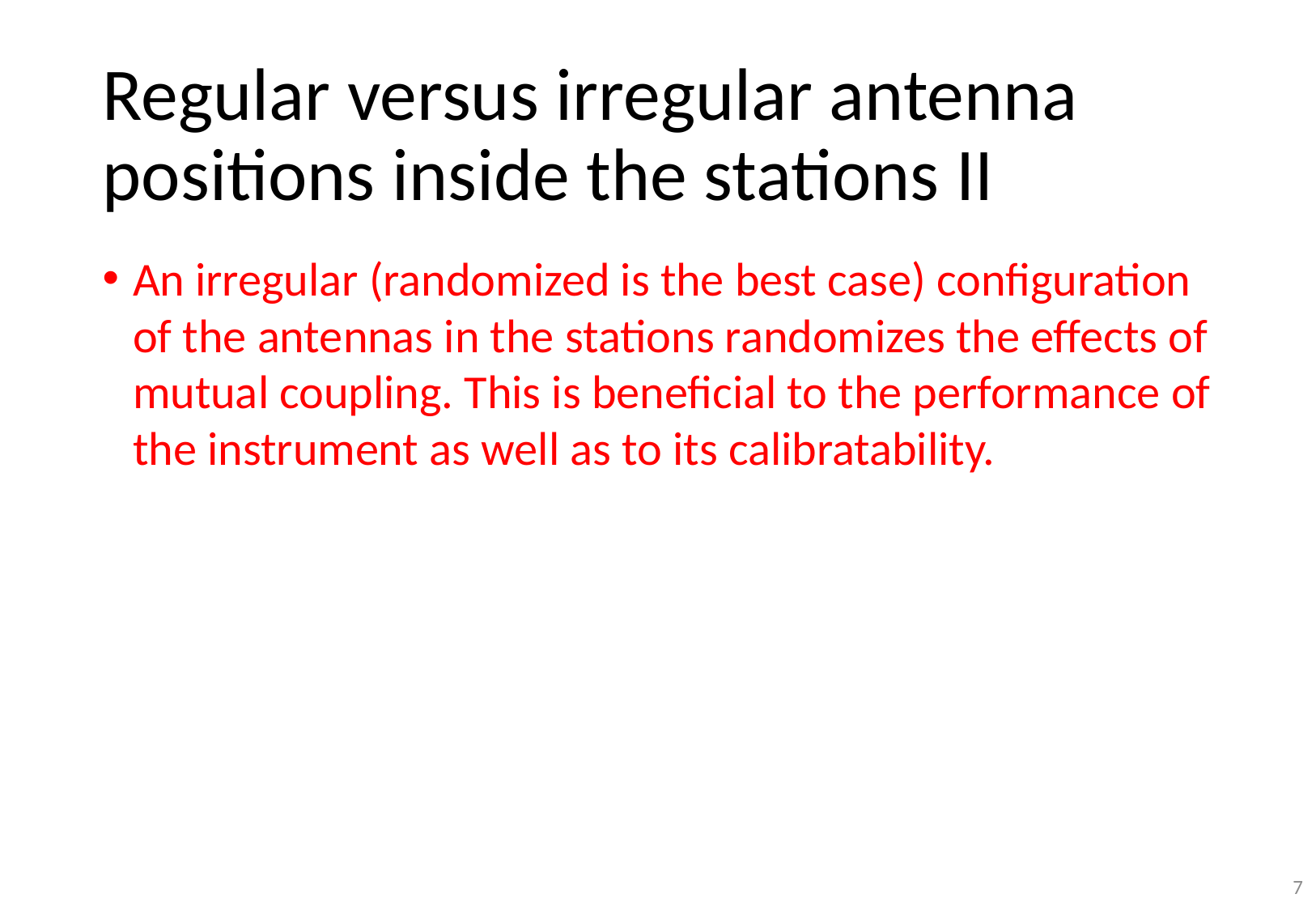

# Regular versus irregular antenna positions inside the stations II
An irregular (randomized is the best case) configuration of the antennas in the stations randomizes the effects of mutual coupling. This is beneficial to the performance of the instrument as well as to its calibratability.
7